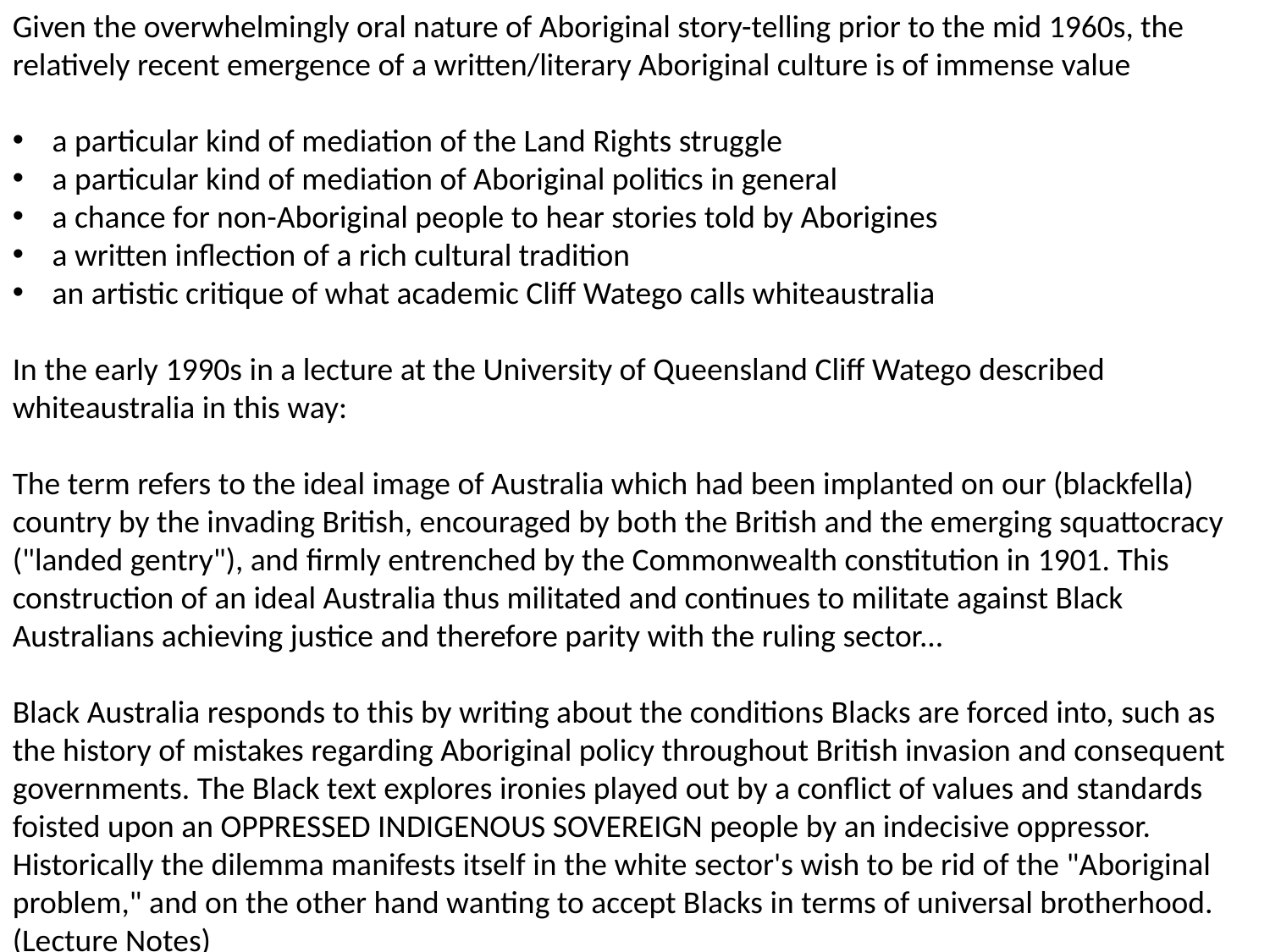

Given the overwhelmingly oral nature of Aboriginal story-telling prior to the mid 1960s, the relatively recent emergence of a written/literary Aboriginal culture is of immense value

a particular kind of mediation of the Land Rights struggle
a particular kind of mediation of Aboriginal politics in general
a chance for non-Aboriginal people to hear stories told by Aborigines
a written inflection of a rich cultural tradition
an artistic critique of what academic Cliff Watego calls whiteaustralia

In the early 1990s in a lecture at the University of Queensland Cliff Watego described whiteaustralia in this way:

The term refers to the ideal image of Australia which had been implanted on our (blackfella) country by the invading British, encouraged by both the British and the emerging squattocracy ("landed gentry"), and firmly entrenched by the Commonwealth constitution in 1901. This construction of an ideal Australia thus militated and continues to militate against Black Australians achieving justice and therefore parity with the ruling sector...

Black Australia responds to this by writing about the conditions Blacks are forced into, such as the history of mistakes regarding Aboriginal policy throughout British invasion and consequent governments. The Black text explores ironies played out by a conflict of values and standards foisted upon an OPPRESSED INDIGENOUS SOVEREIGN people by an indecisive oppressor. Historically the dilemma manifests itself in the white sector's wish to be rid of the "Aboriginal problem," and on the other hand wanting to accept Blacks in terms of universal brotherhood. (Lecture Notes)